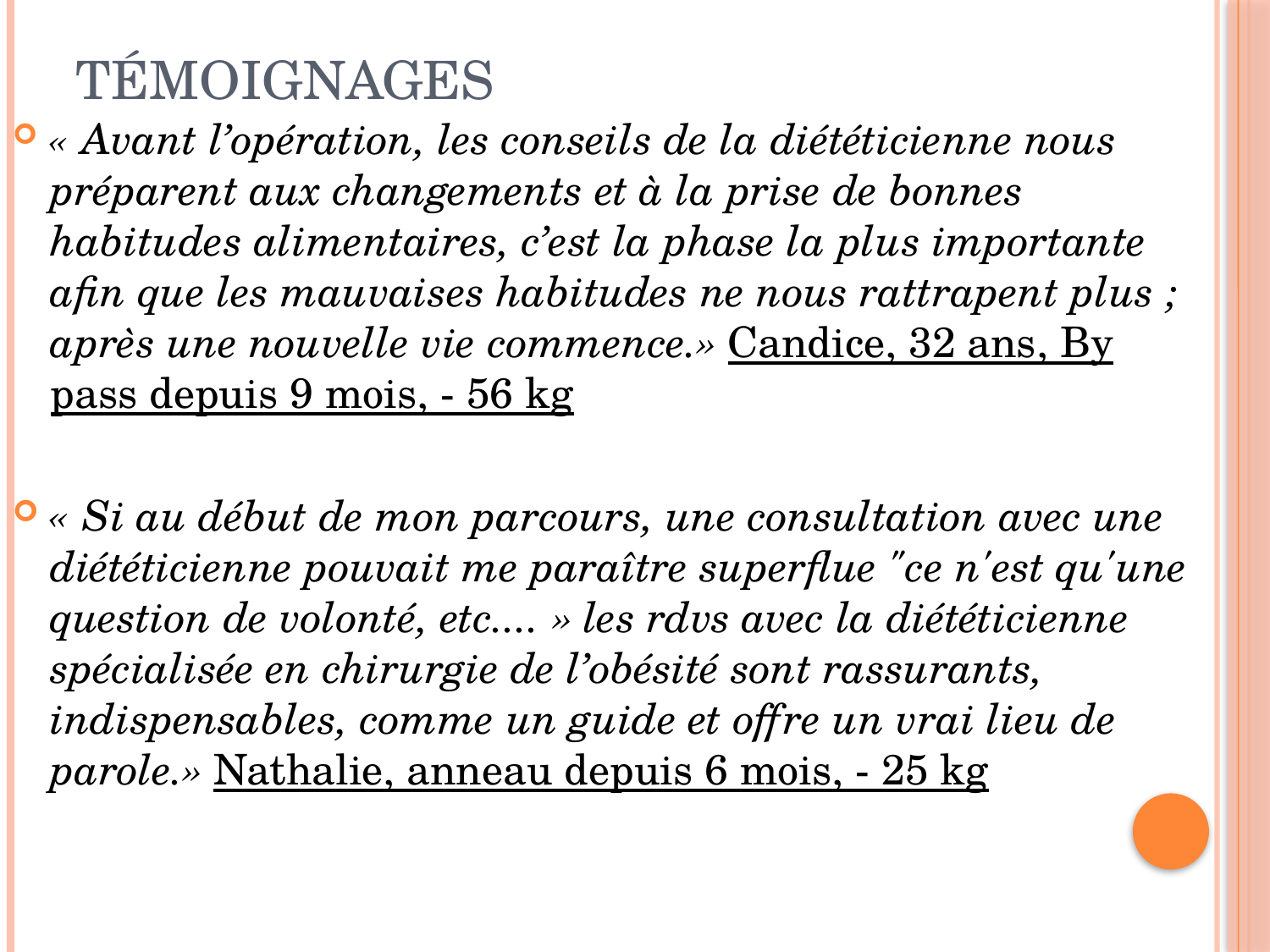

# témoignages
« Avant l’opération, les conseils de la diététicienne nous préparent aux changements et à la prise de bonnes habitudes alimentaires, c’est la phase la plus importante afin que les mauvaises habitudes ne nous rattrapent plus ; après une nouvelle vie commence.» Candice, 32 ans, By pass depuis 9 mois, - 56 kg

« Si au début de mon parcours, une consultation avec une diététicienne pouvait me paraître superflue "ce n'est qu'une question de volonté, etc.... » les rdvs avec la diététicienne spécialisée en chirurgie de l’obésité sont rassurants, indispensables, comme un guide et offre un vrai lieu de parole.» Nathalie, anneau depuis 6 mois, - 25 kg